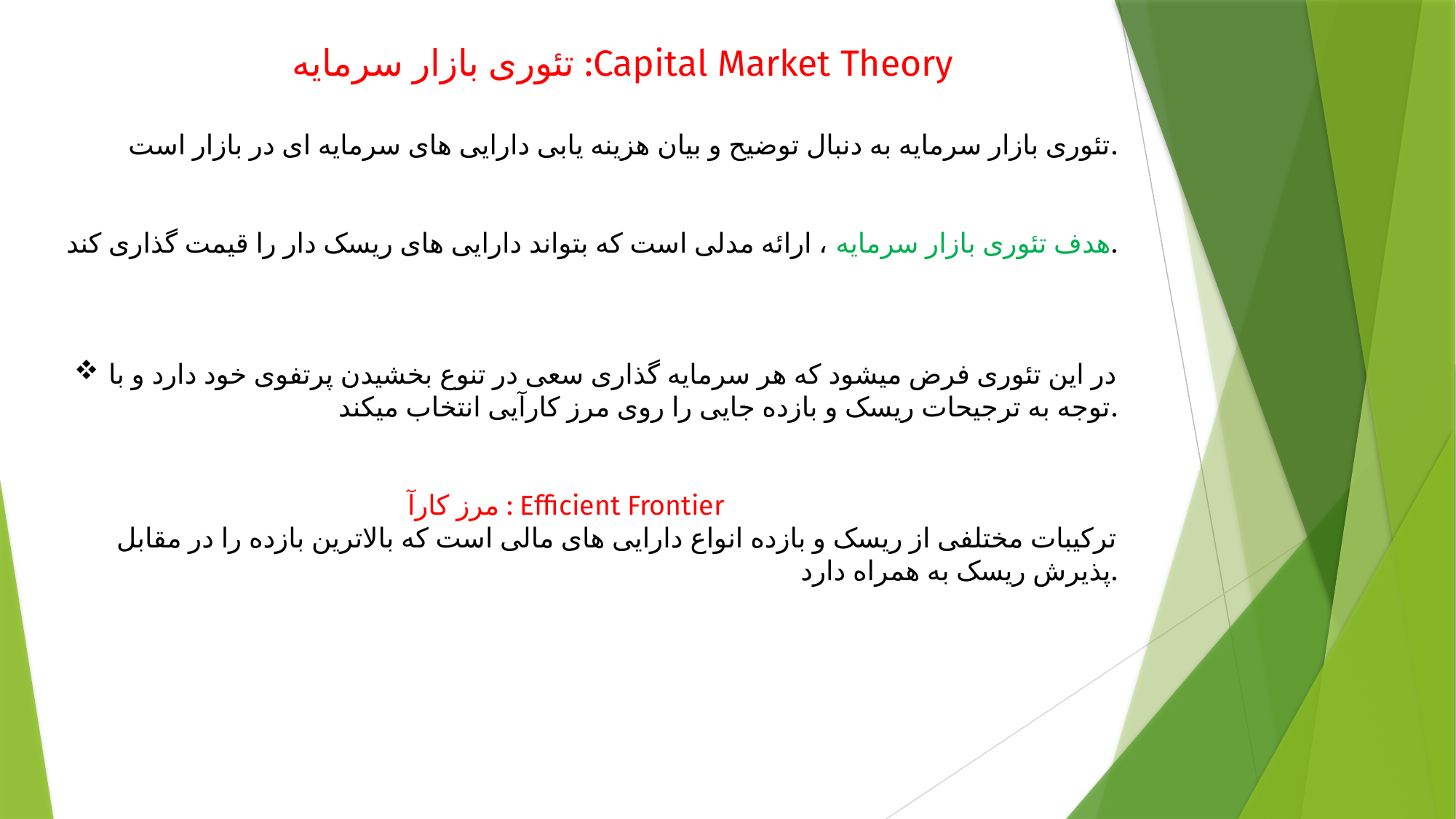

تئوری بازار سرمایه :Capital Market Theory

تئوری بازار سرمایه به دنبال توضیح و بیان هزینه یابی دارایی های سرمایه ای در بازار است.

هدف تئوری بازار سرمایه ، ارائه مدلی است که بتواند دارایی های ریسک دار را قیمت گذاری کند.

در این تئوری فرض میشود که هر سرمایه گذاری سعی در تنوع بخشیدن پرتفوی خود دارد و با توجه به ترجیحات ریسک و بازده جایی را روی مرز کارآیی انتخاب میکند.

مرز کارآ : Efficient Frontier
ترکیبات مختلفی از ریسک و بازده انواع دارایی های مالی است که بالاترین بازده را در مقابل پذیرش ریسک به همراه دارد.